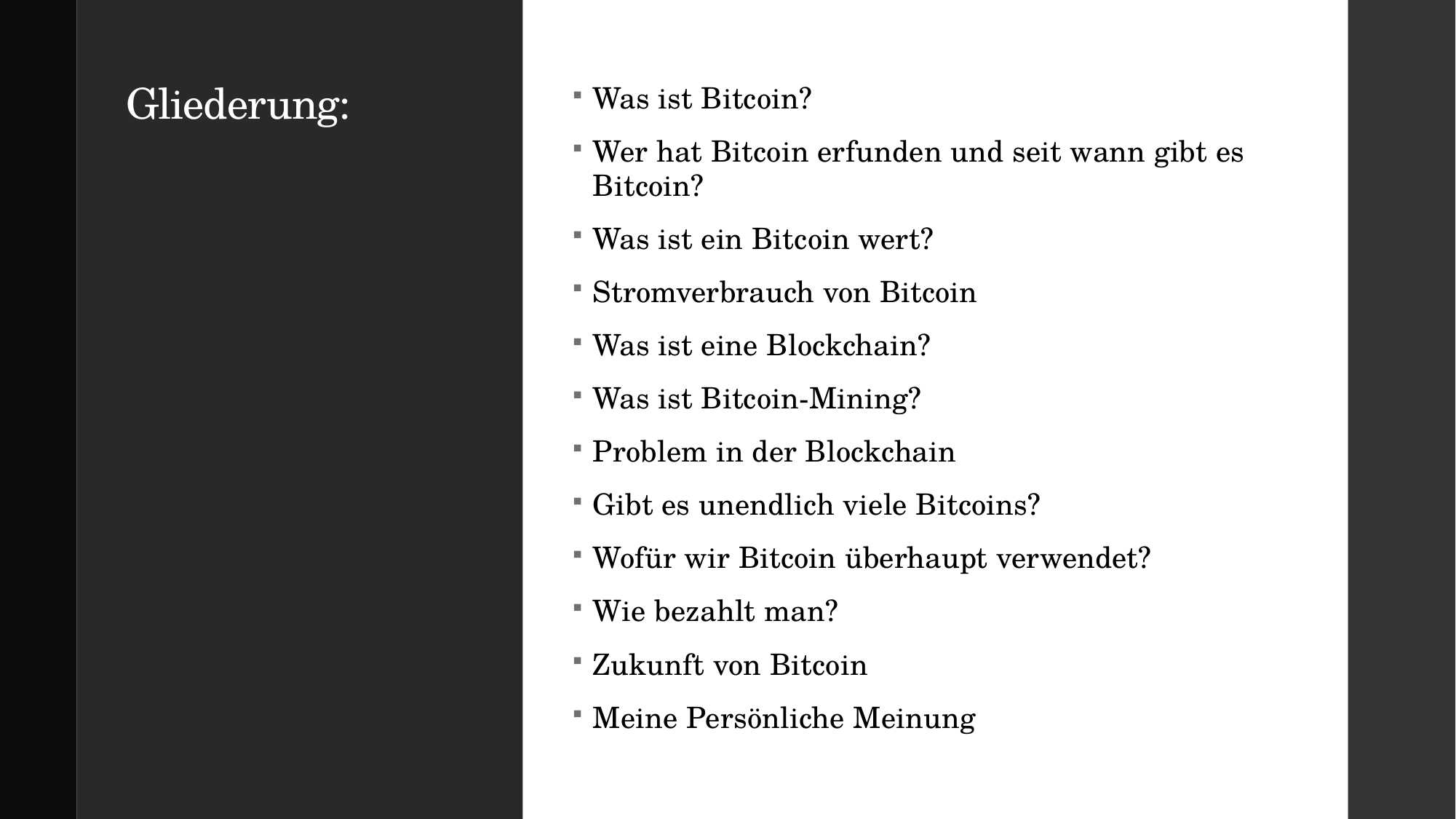

# Gliederung:
Was ist Bitcoin?
Wer hat Bitcoin erfunden und seit wann gibt es Bitcoin?
Was ist ein Bitcoin wert?
Stromverbrauch von Bitcoin
Was ist eine Blockchain?
Was ist Bitcoin-Mining?
Problem in der Blockchain
Gibt es unendlich viele Bitcoins?
Wofür wir Bitcoin überhaupt verwendet?
Wie bezahlt man?
Zukunft von Bitcoin
Meine Persönliche Meinung